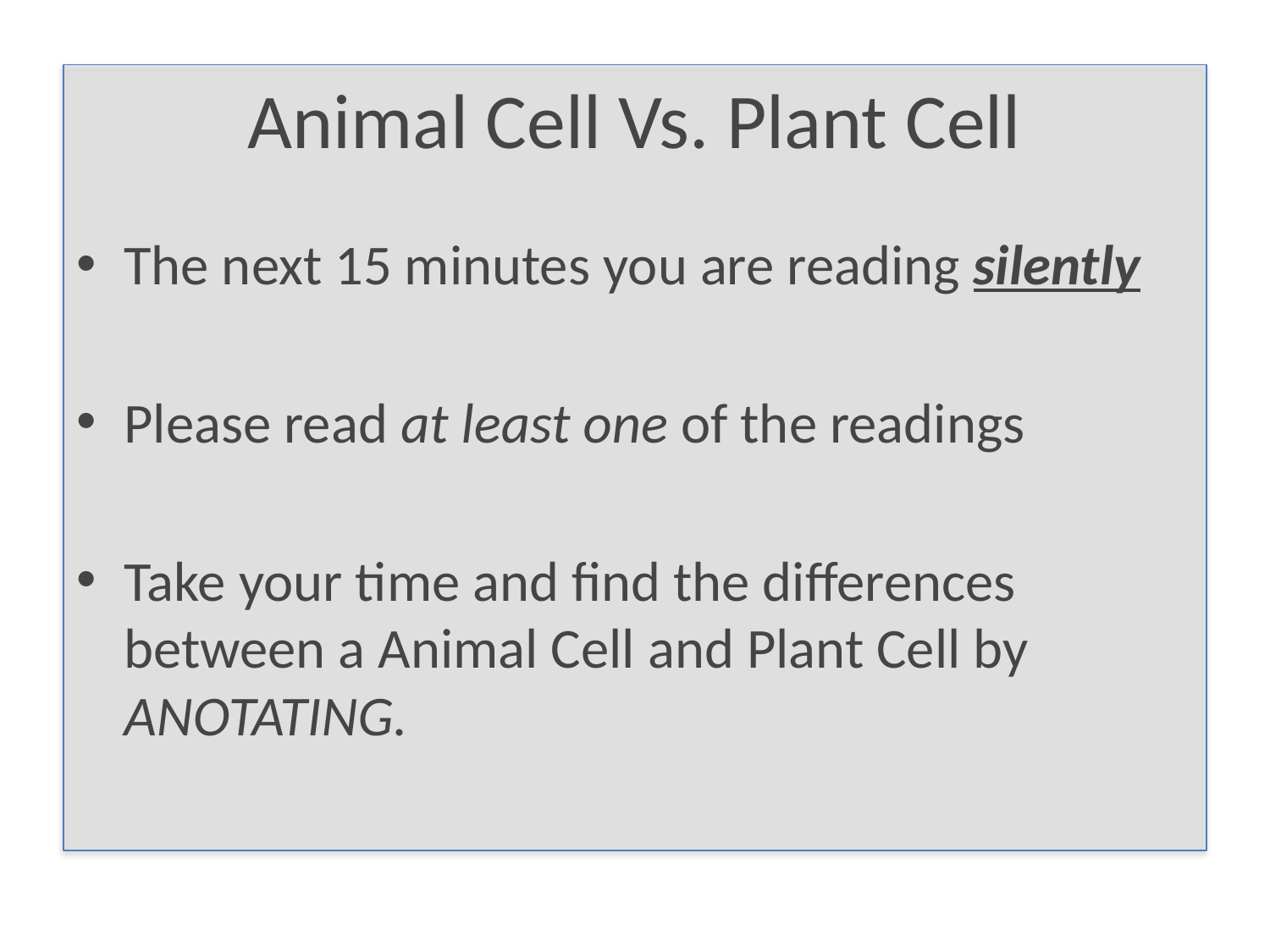

# Animal Cell Vs. Plant Cell

The next 15 minutes you are reading silently

Please read at least one of the readings

Take your time and find the differences between a Animal Cell and Plant Cell by ANOTATING.